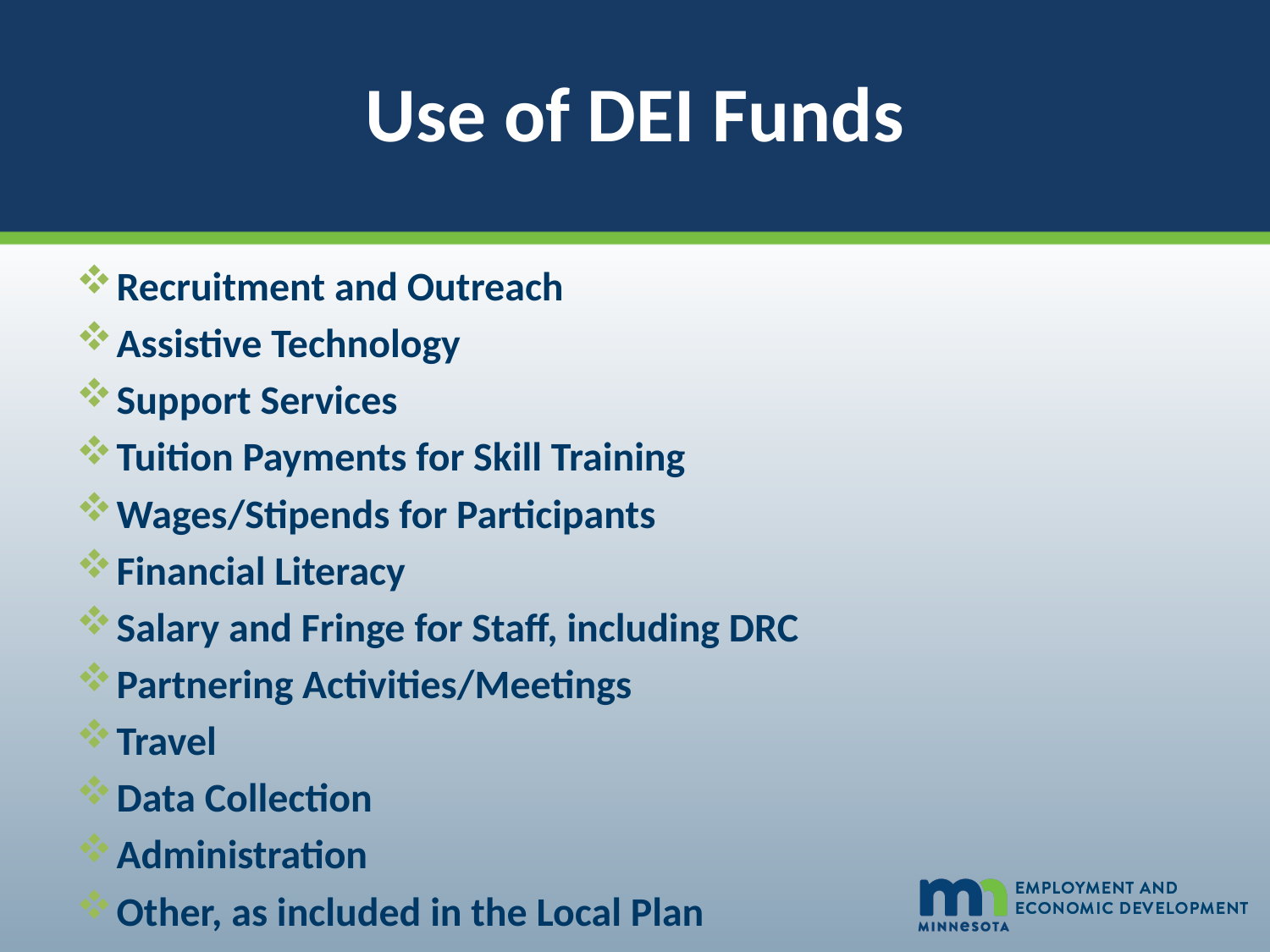

# Use of DEI Funds
Recruitment and Outreach
Assistive Technology
Support Services
Tuition Payments for Skill Training
Wages/Stipends for Participants
Financial Literacy
Salary and Fringe for Staff, including DRC
Partnering Activities/Meetings
Travel
Data Collection
Administration
Other, as included in the Local Plan